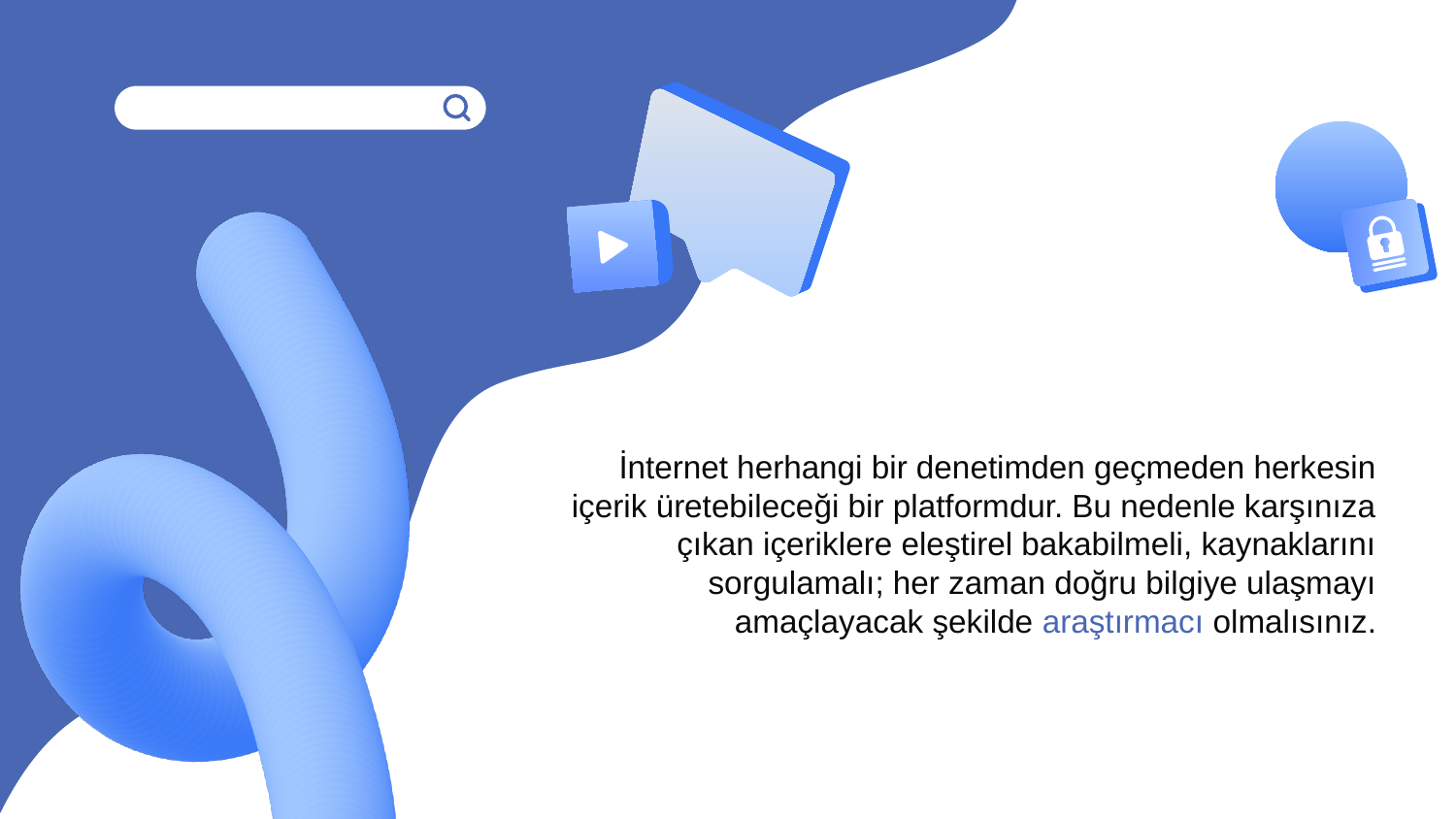

İnternet herhangi bir denetimden geçmeden herkesin içerik üretebileceği bir platformdur. Bu nedenle karşınıza çıkan içeriklere eleştirel bakabilmeli, kaynaklarını sorgulamalı; her zaman doğru bilgiye ulaşmayı amaçlayacak şekilde araştırmacı olmalısınız.